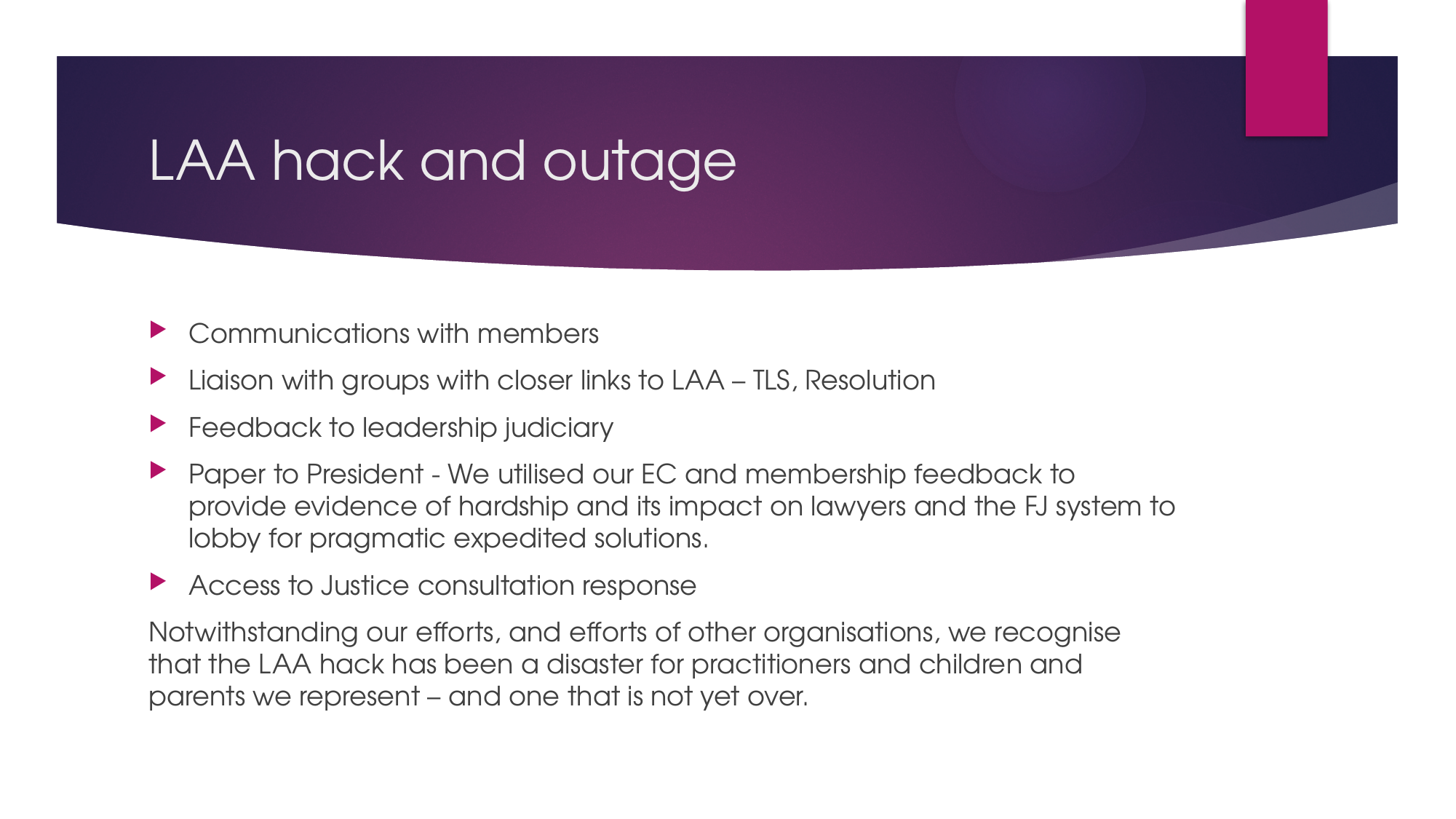

# LAA hack and outage
Communications with members
Liaison with groups with closer links to LAA – TLS, Resolution
Feedback to leadership judiciary
Paper to President - We utilised our EC and membership feedback to provide evidence of hardship and its impact on lawyers and the FJ system to lobby for pragmatic expedited solutions.
Access to Justice consultation response
Notwithstanding our efforts, and efforts of other organisations, we recognise that the LAA hack has been a disaster for practitioners and children and parents we represent – and one that is not yet over.